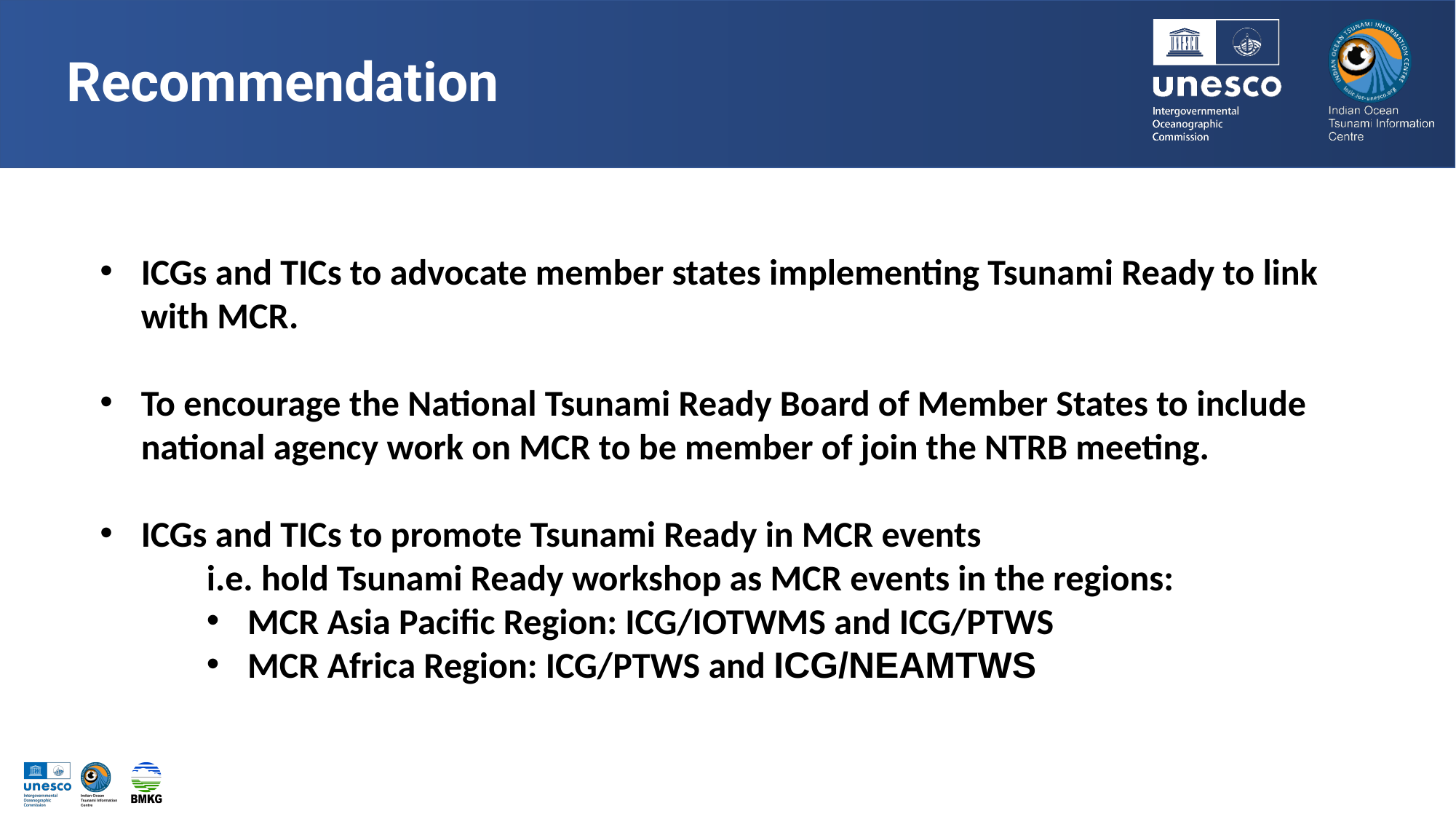

# Recommendation
ICGs and TICs to advocate member states implementing Tsunami Ready to link with MCR.

To encourage the National Tsunami Ready Board of Member States to include national agency work on MCR to be member of join the NTRB meeting.

ICGs and TICs to promote Tsunami Ready in MCR events
	i.e. hold Tsunami Ready workshop as MCR events in the regions:
MCR Asia Pacific Region: ICG/IOTWMS and ICG/PTWS
MCR Africa Region: ICG/PTWS and ICG/NEAMTWS